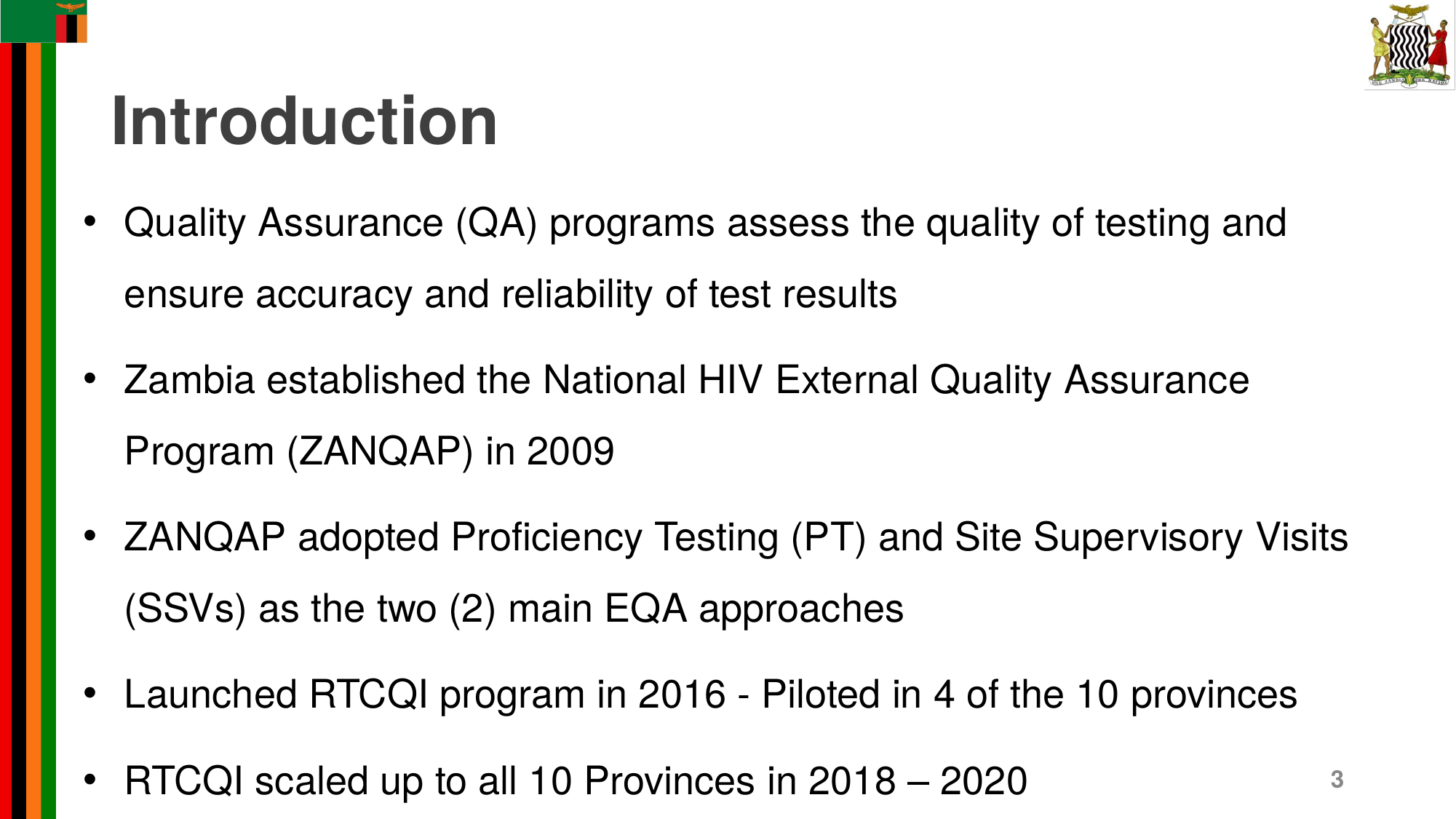

# Introduction
Quality Assurance (QA) programs assess the quality of testing and ensure accuracy and reliability of test results
Zambia established the National HIV External Quality Assurance Program (ZANQAP) in 2009
ZANQAP adopted Proficiency Testing (PT) and Site Supervisory Visits (SSVs) as the two (2) main EQA approaches
Launched RTCQI program in 2016 - Piloted in 4 of the 10 provinces
RTCQI scaled up to all 10 Provinces in 2018 – 2020

3